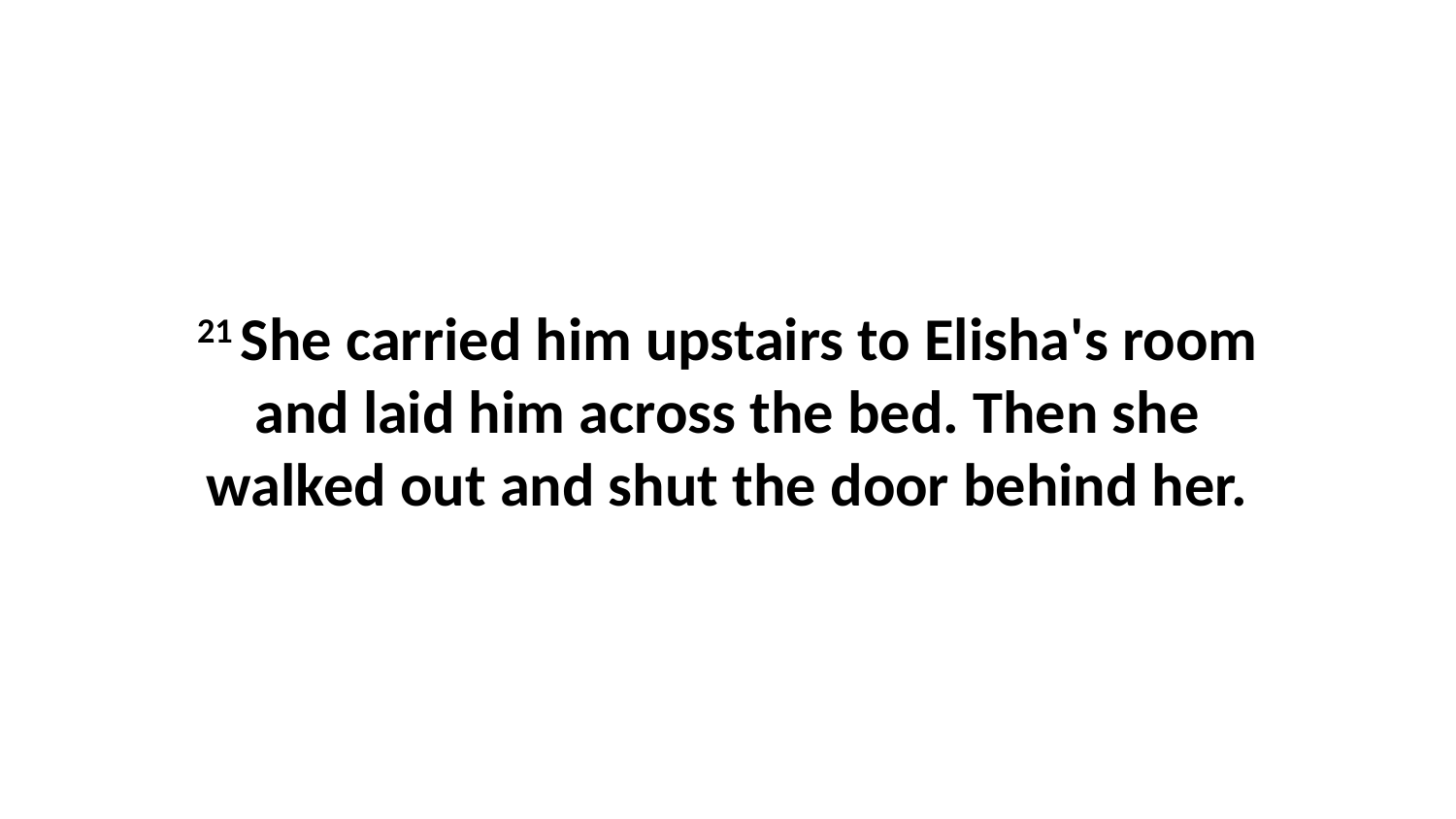

21 She carried him upstairs to Elisha's room and laid him across the bed. Then she walked out and shut the door behind her.